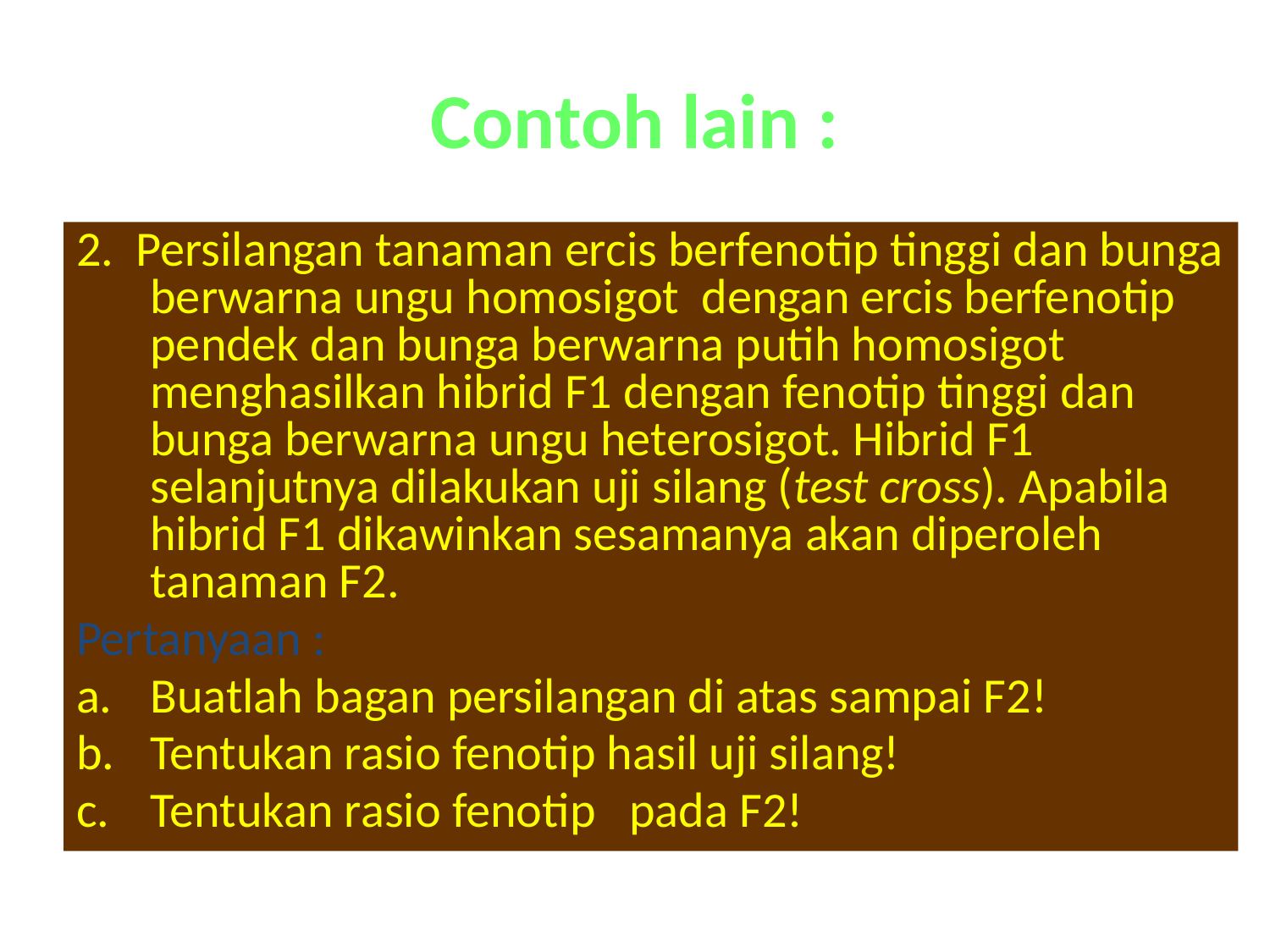

# Contoh lain :
2.  Persilangan tanaman ercis berfenotip tinggi dan bunga berwarna ungu homosigot  dengan ercis berfenotip pendek dan bunga berwarna putih homosigot menghasilkan hibrid F1 dengan fenotip tinggi dan bunga berwarna ungu heterosigot. Hibrid F1 selanjutnya dilakukan uji silang (test cross). Apabila hibrid F1 dikawinkan sesamanya akan diperoleh tanaman F2.
Pertanyaan :
Buatlah bagan persilangan di atas sampai F2!
Tentukan rasio fenotip hasil uji silang!
Tentukan rasio fenotip   pada F2!